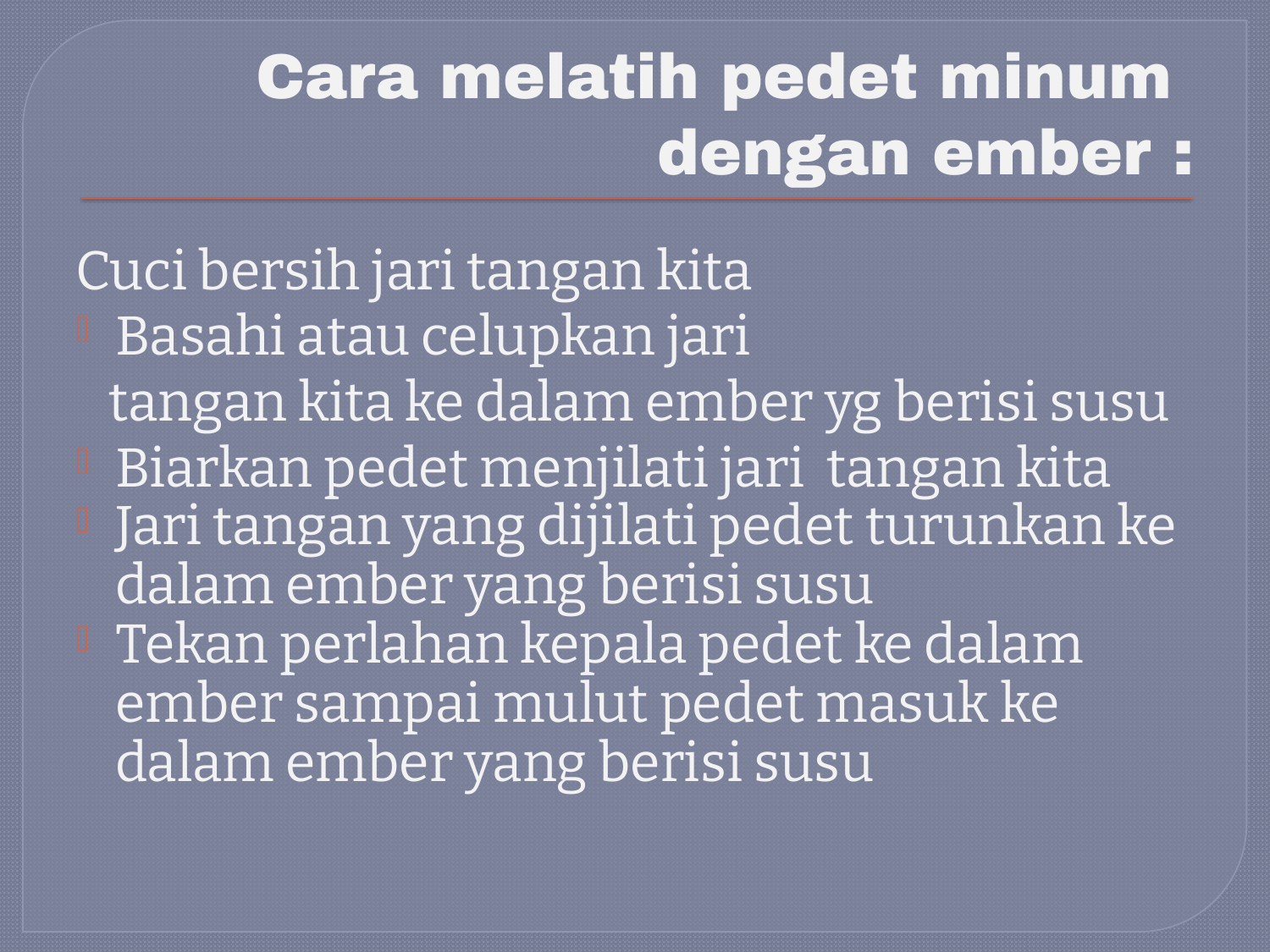

# Cara melatih pedet minum dengan ember :
Cuci bersih jari tangan kita
Basahi atau celupkan jari
   tangan kita ke dalam ember yg berisi susu
Biarkan pedet menjilati jari  tangan kita
Jari tangan yang dijilati pedet turunkan ke dalam ember yang berisi susu
Tekan perlahan kepala pedet ke dalam ember sampai mulut pedet masuk ke dalam ember yang berisi susu